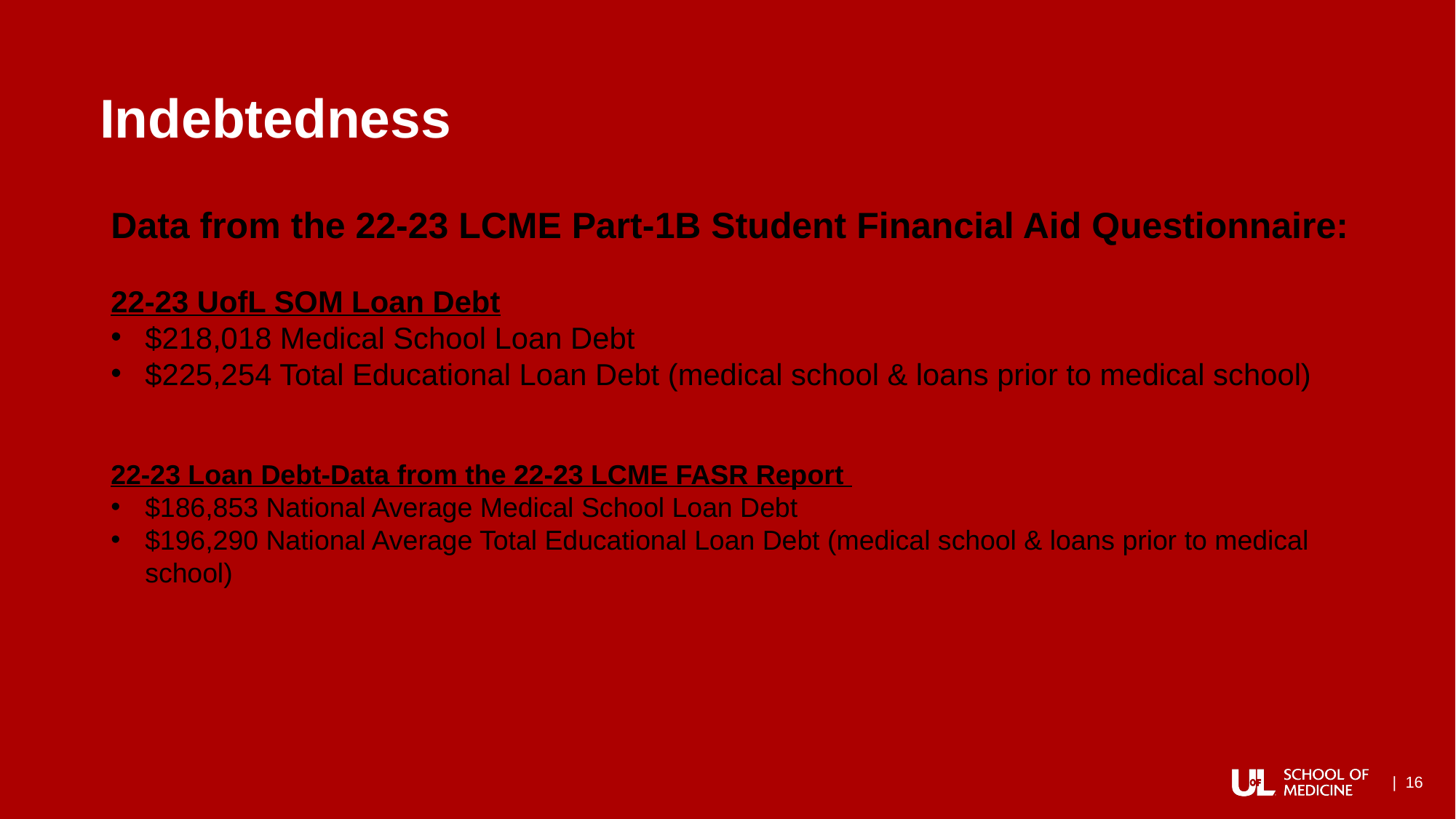

# Indebtedness
Data from the 22-23 LCME Part-1B Student Financial Aid Questionnaire:

22-23 UofL SOM Loan Debt
$218,018 Medical School Loan Debt
$225,254 Total Educational Loan Debt (medical school & loans prior to medical school)

22-23 Loan Debt-Data from the 22-23 LCME FASR Report
$186,853 National Average Medical School Loan Debt
$196,290 National Average Total Educational Loan Debt (medical school & loans prior to medical school)

|  16